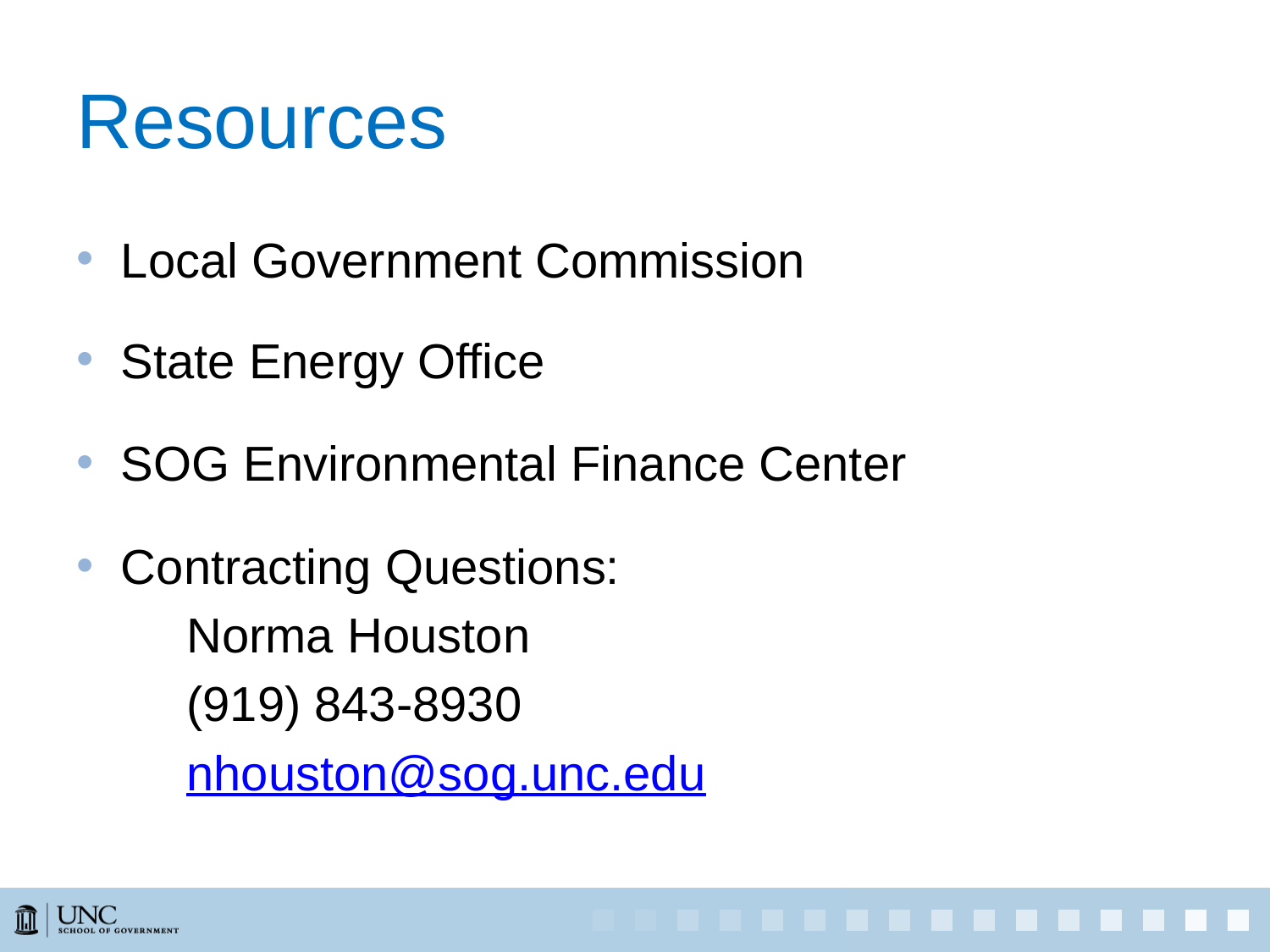

# Resources
Local Government Commission

State Energy Office

SOG Environmental Finance Center

Contracting Questions:
	Norma Houston
	(919) 843-8930
	nhouston@sog.unc.edu